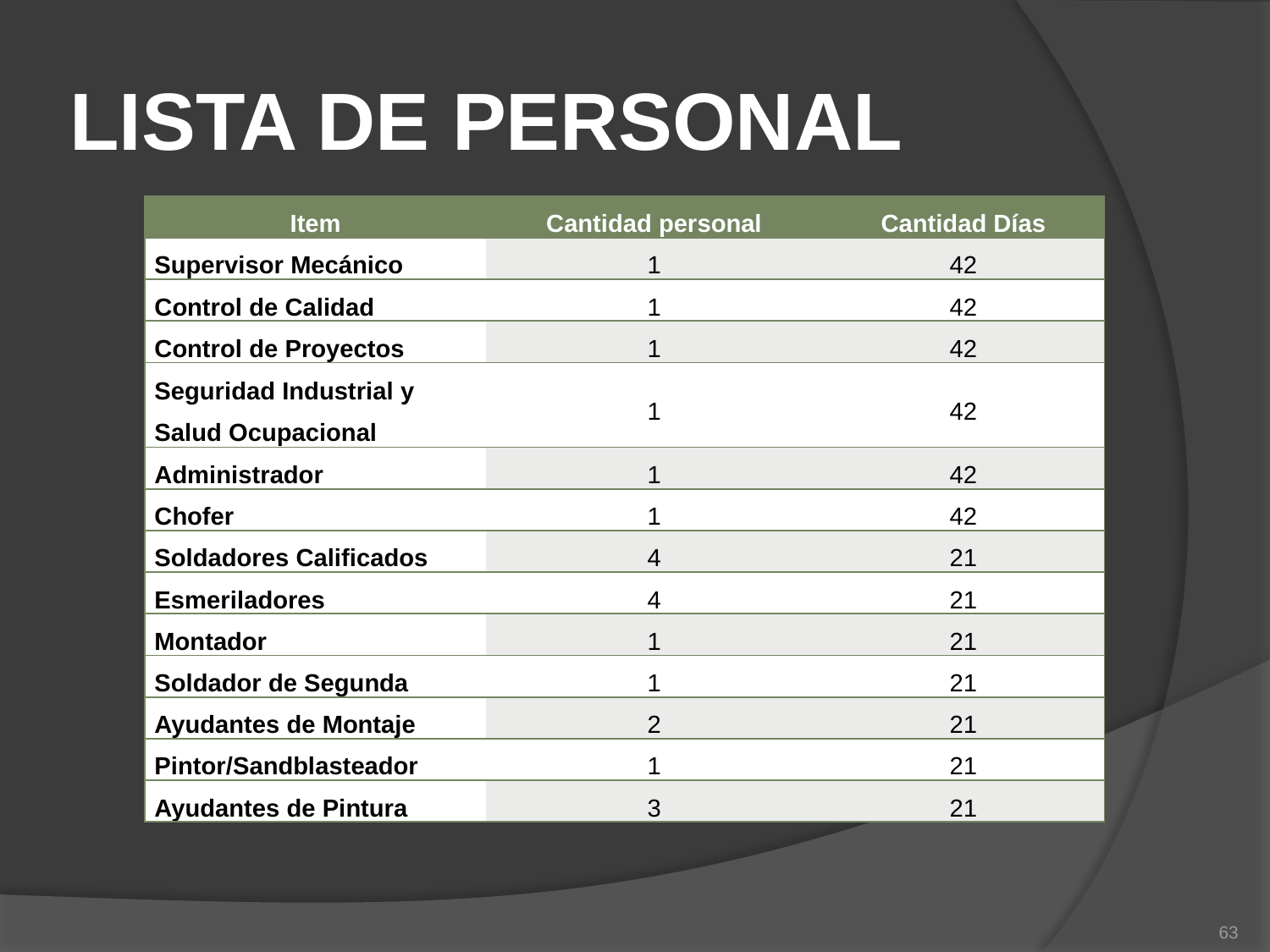

# LISTA DE PERSONAL
| Item | Cantidad personal | Cantidad Días |
| --- | --- | --- |
| Supervisor Mecánico | 1 | 42 |
| Control de Calidad | 1 | 42 |
| Control de Proyectos | 1 | 42 |
| Seguridad Industrial y Salud Ocupacional | 1 | 42 |
| Administrador | 1 | 42 |
| Chofer | 1 | 42 |
| Soldadores Calificados | 4 | 21 |
| Esmeriladores | 4 | 21 |
| Montador | 1 | 21 |
| Soldador de Segunda | 1 | 21 |
| Ayudantes de Montaje | 2 | 21 |
| Pintor/Sandblasteador | 1 | 21 |
| Ayudantes de Pintura | 3 | 21 |
63